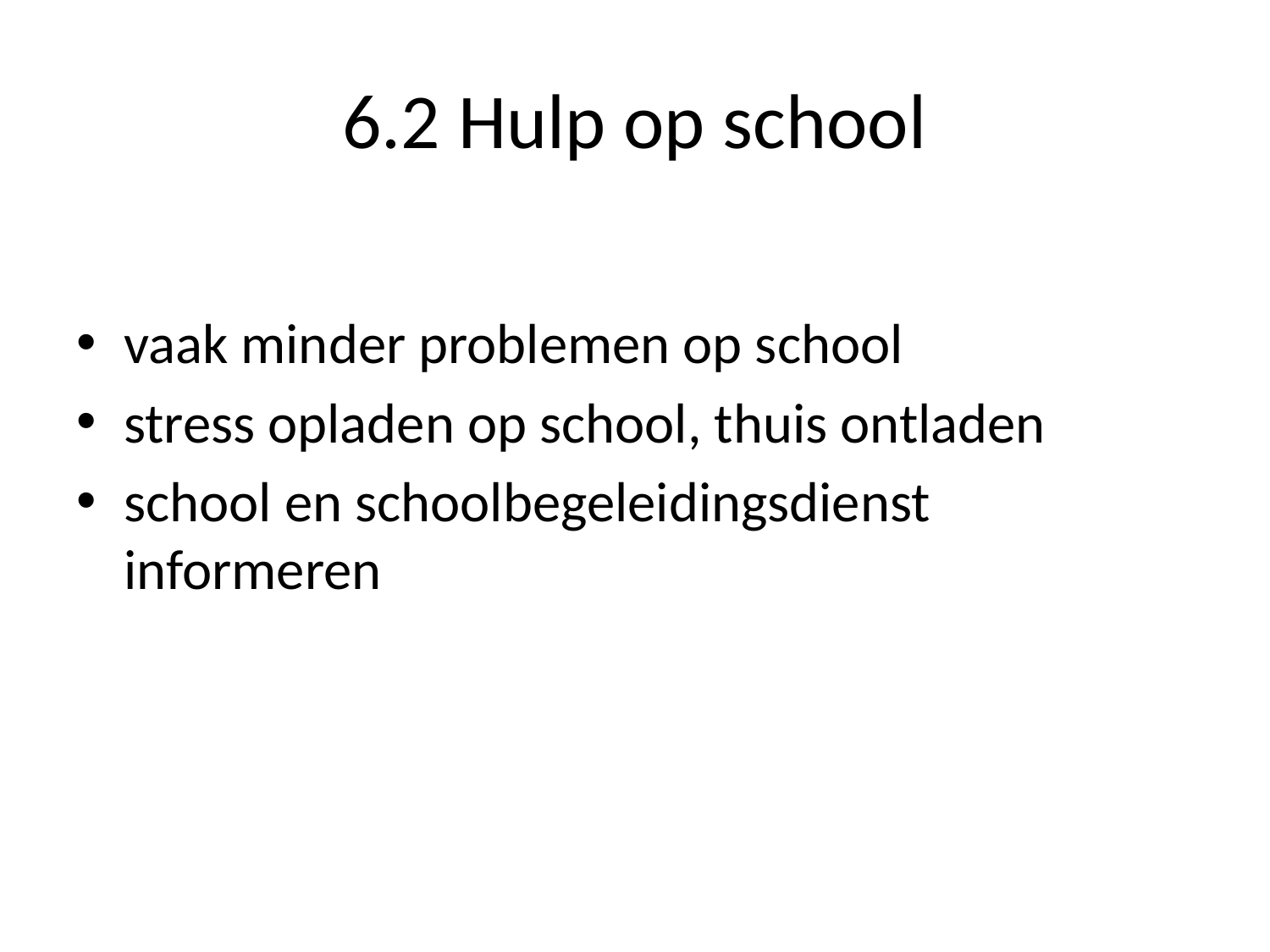

# 6.2 Hulp op school

vaak minder problemen op school
stress opladen op school, thuis ontladen
school en schoolbegeleidingsdienst informeren